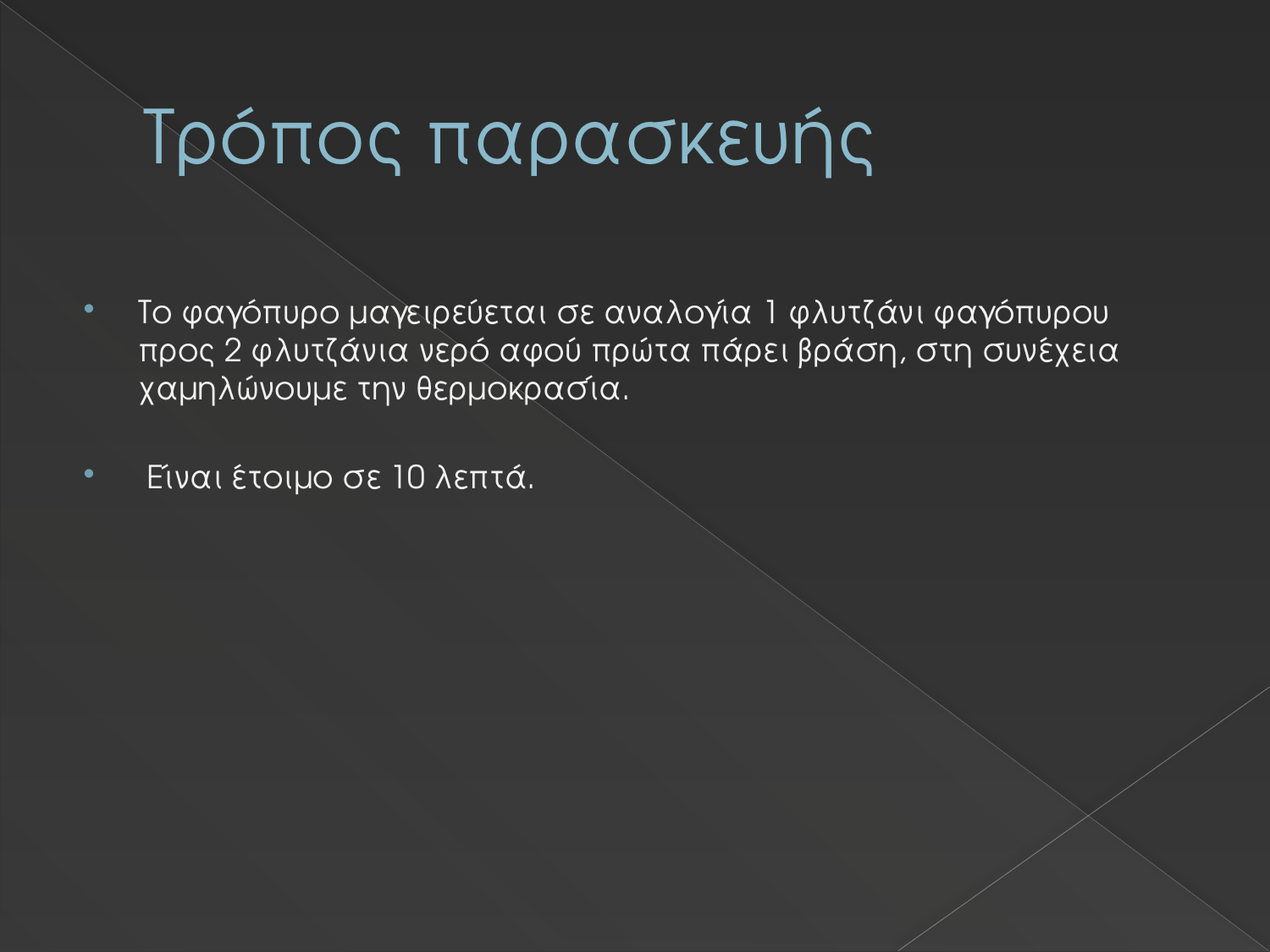

# Τρόπος παρασκευής
Το φαγόπυρο μαγειρεύεται σε αναλογία 1 φλυτζάνι φαγόπυρου προς 2 φλυτζάνια νερό αφού πρώτα πάρει βράση, στη συνέχεια χαμηλώνουμε την θερμοκρασία.

 Είναι έτοιμο σε 10 λεπτά.